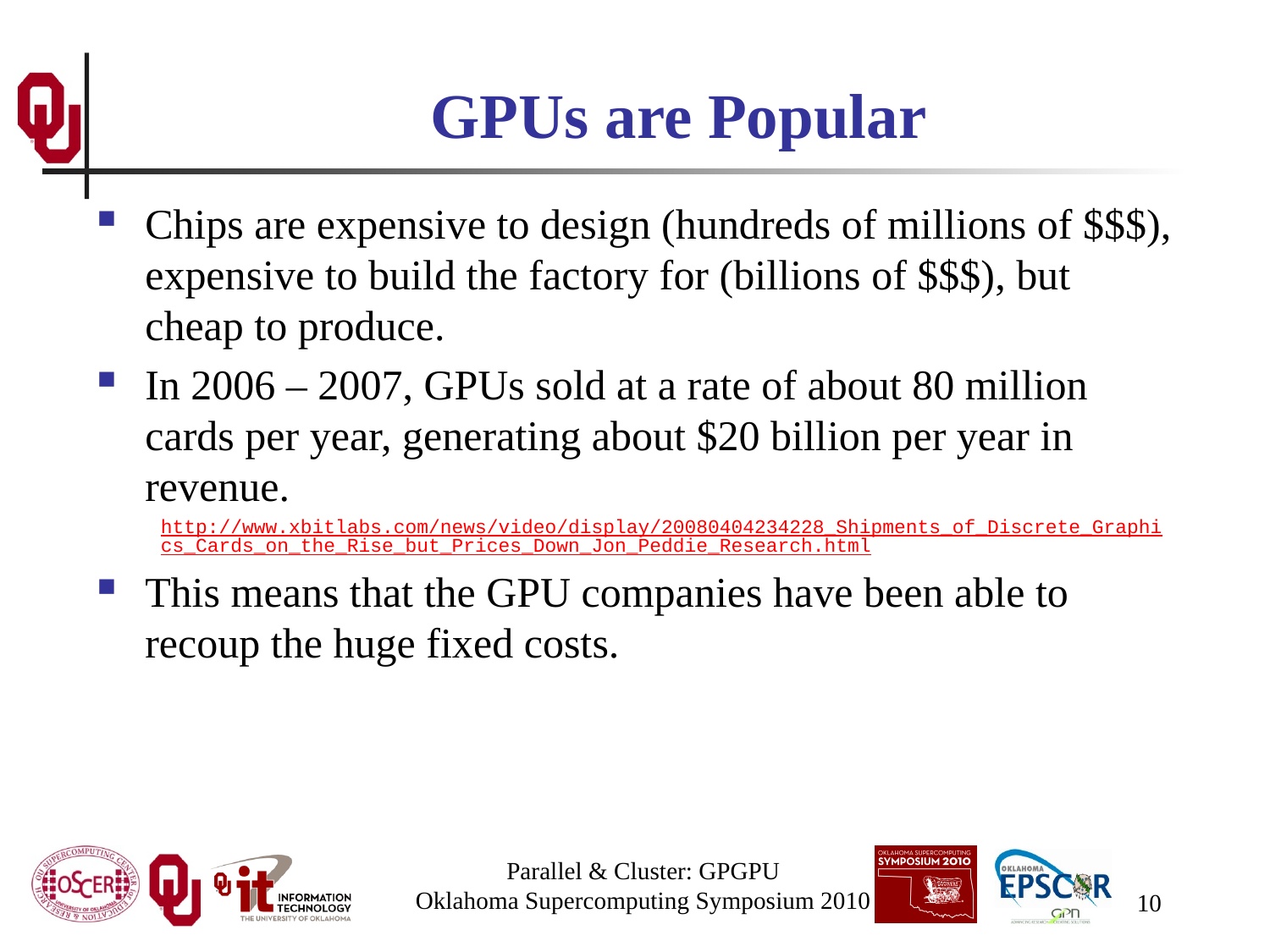

# GPUs are Popular
Chips are expensive to design (hundreds of millions of $$$), expensive to build the factory for (billions of $$$), but cheap to produce.
In 2006 – 2007, GPUs sold at a rate of about 80 million cards per year, generating about $20 billion per year in revenue.
http://www.xbitlabs.com/news/video/display/20080404234228_Shipments_of_Discrete_Graphics_Cards_on_the_Rise_but_Prices_Down_Jon_Peddie_Research.html
This means that the GPU companies have been able to recoup the huge fixed costs.
Parallel & Cluster: GPGPU
Oklahoma Supercomputing Symposium 2010
10